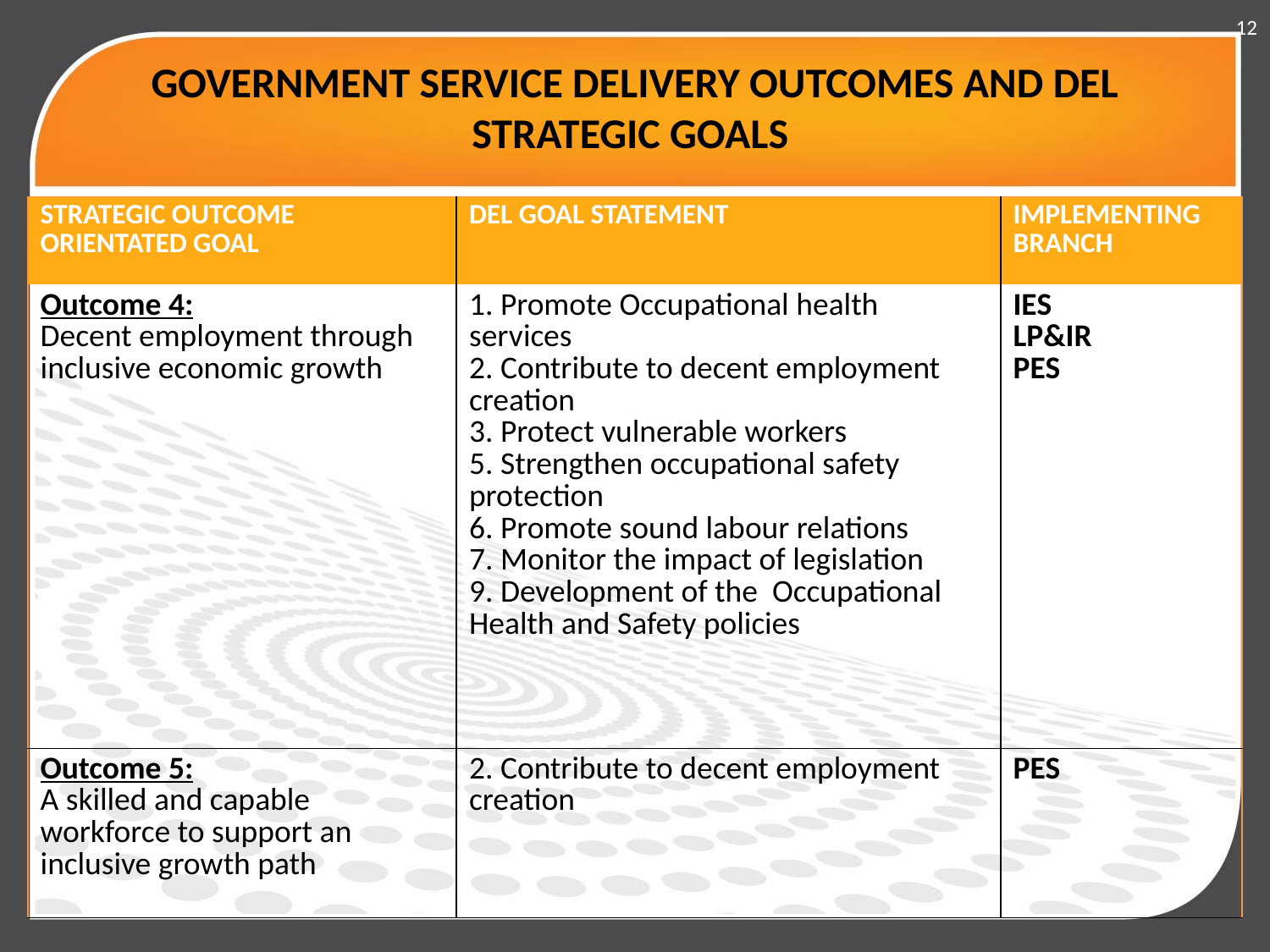

12
# GOVERNMENT SERVICE DELIVERY OUTCOMES AND DEL STRATEGIC GOALS
| STRATEGIC OUTCOME ORIENTATED GOAL | DEL GOAL STATEMENT | IMPLEMENTING BRANCH |
| --- | --- | --- |
| Outcome 4: Decent employment through inclusive economic growth | 1. Promote Occupational health services 2. Contribute to decent employment creation 3. Protect vulnerable workers 5. Strengthen occupational safety protection 6. Promote sound labour relations 7. Monitor the impact of legislation 9. Development of the Occupational Health and Safety policies | IES LP&IR PES |
| Outcome 5: A skilled and capable workforce to support an inclusive growth path | 2. Contribute to decent employment creation | PES |